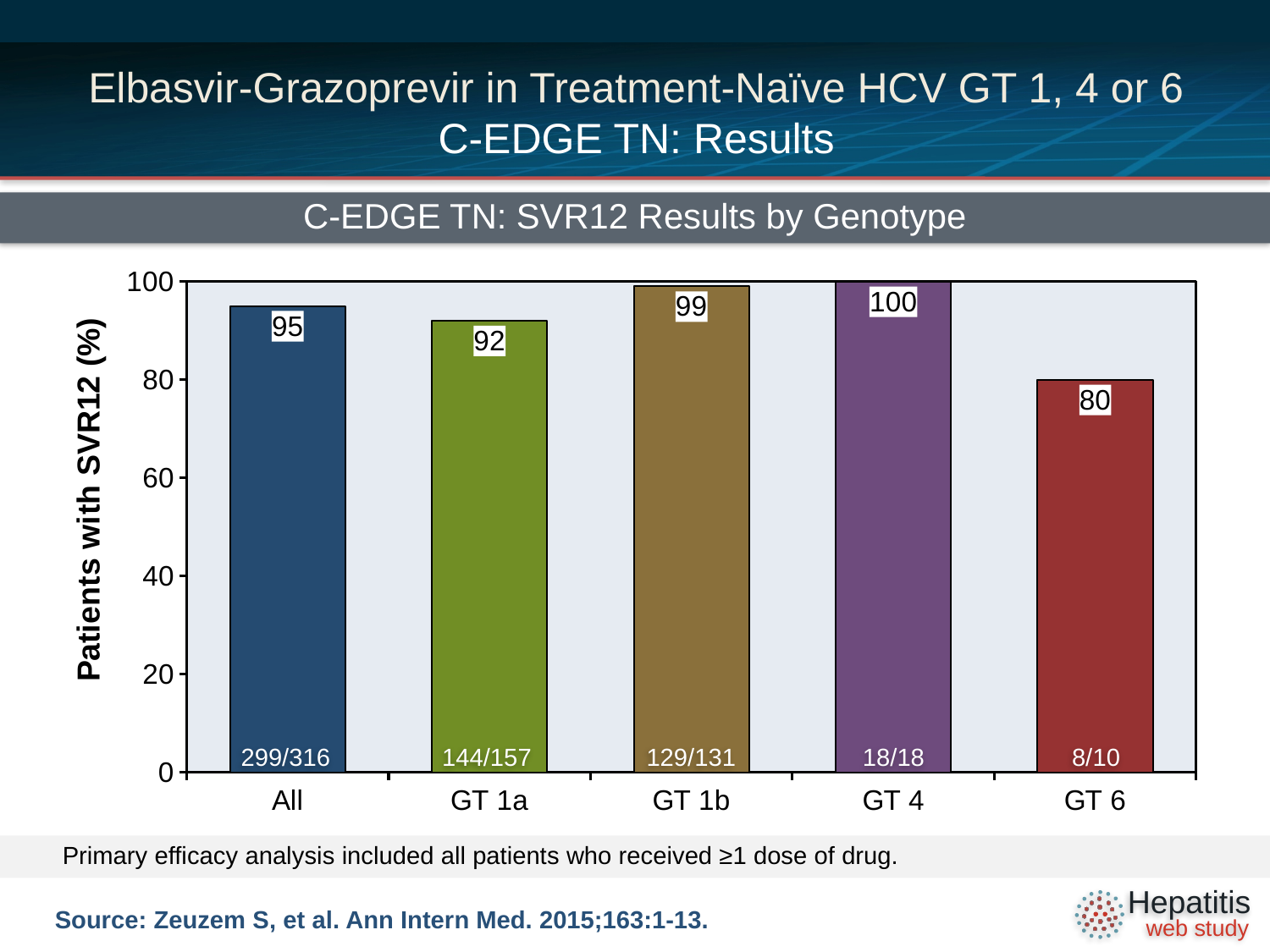

# Elbasvir-Grazoprevir in Treatment-Naïve HCV GT 1, 4 or 6 C-EDGE TN: Results
C-EDGE TN: SVR12 Results by Genotype

### Chart

| Category |  |
|---|---|
| All | 95.0 |
| GT 1a | 92.0 |
| GT 1b | 99.0 |
| GT 4 | 100.0 |
| GT 6 | 80.0 |
299/316
144/157
129/131
18/18
8/10
Primary efficacy analysis included all patients who received ≥1 dose of drug.
Source: Zeuzem S, et al. Ann Intern Med. 2015;163:1-13.